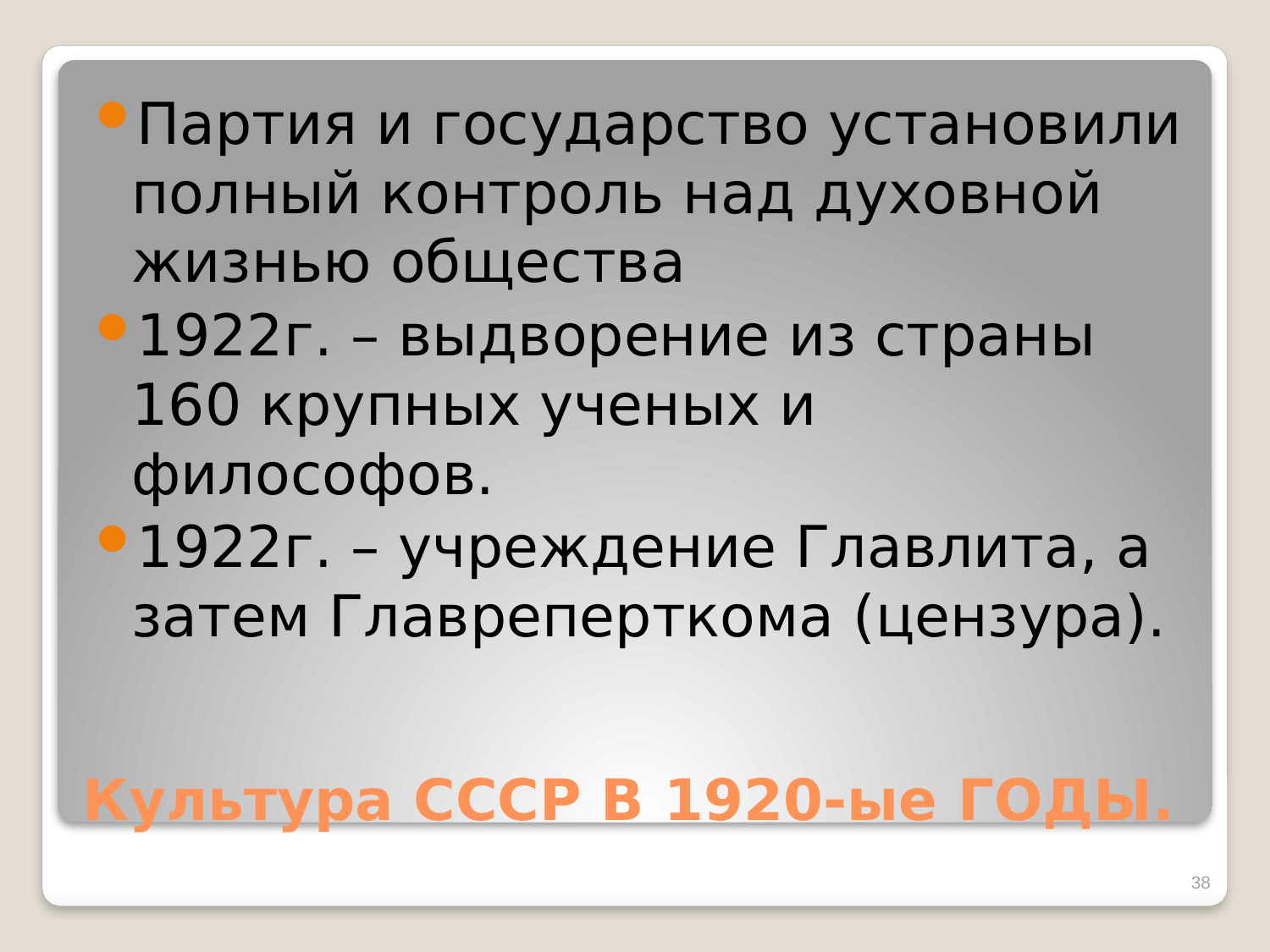

Партия и государство установили полный контроль над духовной жизнью общества
1922г. – выдворение из страны 160 крупных ученых и философов.
1922г. – учреждение Главлита, а затем Главреперткома (цензура).
# Культура СССР В 1920-ые ГОДЫ.
38